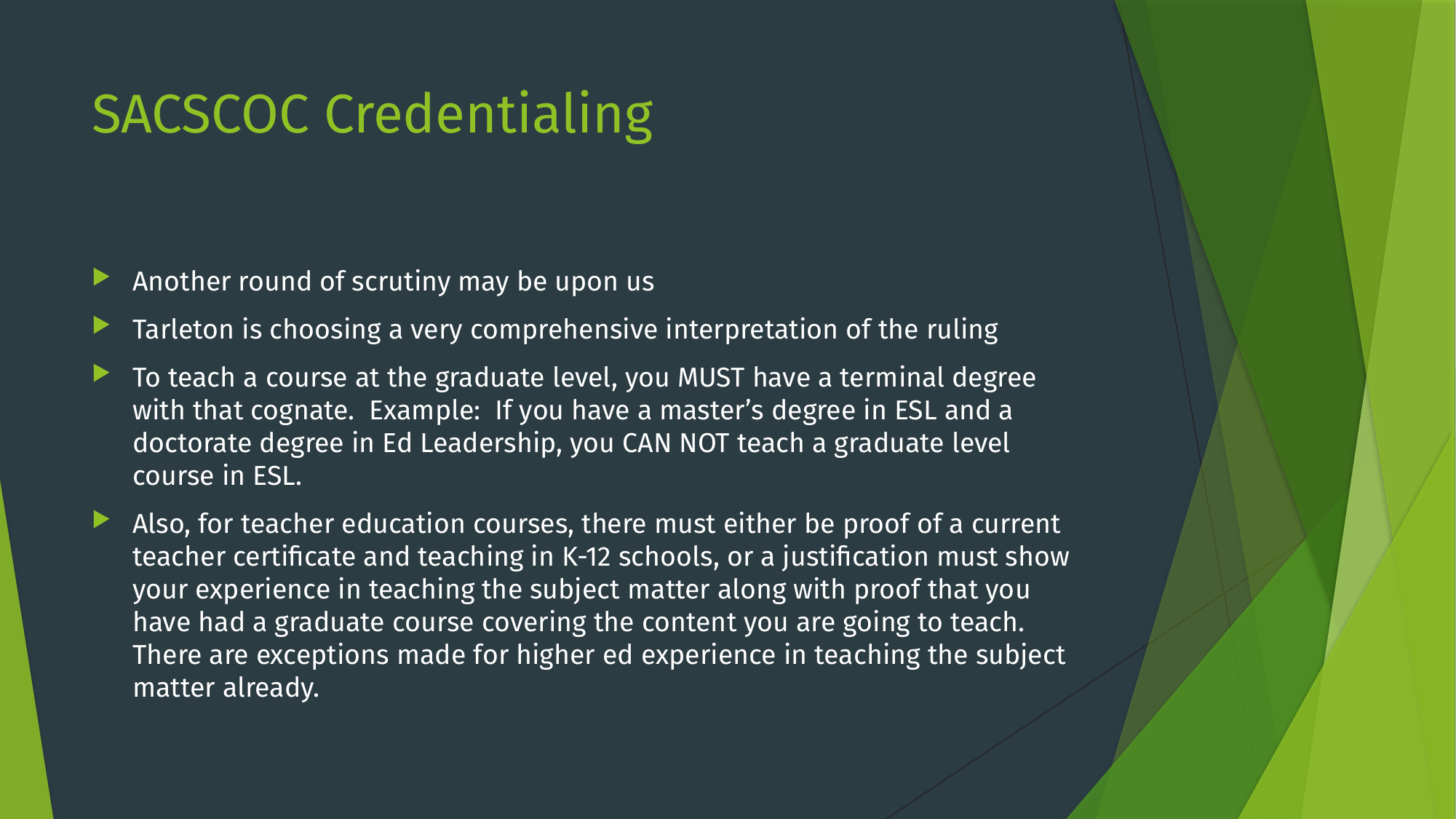

# SACSCOC Credentialing
Another round of scrutiny may be upon us
Tarleton is choosing a very comprehensive interpretation of the ruling
To teach a course at the graduate level, you MUST have a terminal degree with that cognate.  Example:  If you have a master’s degree in ESL and a doctorate degree in Ed Leadership, you CAN NOT teach a graduate level course in ESL.
Also, for teacher education courses, there must either be proof of a current teacher certificate and teaching in K-12 schools, or a justification must show your experience in teaching the subject matter along with proof that you have had a graduate course covering the content you are going to teach.  There are exceptions made for higher ed experience in teaching the subject matter already.